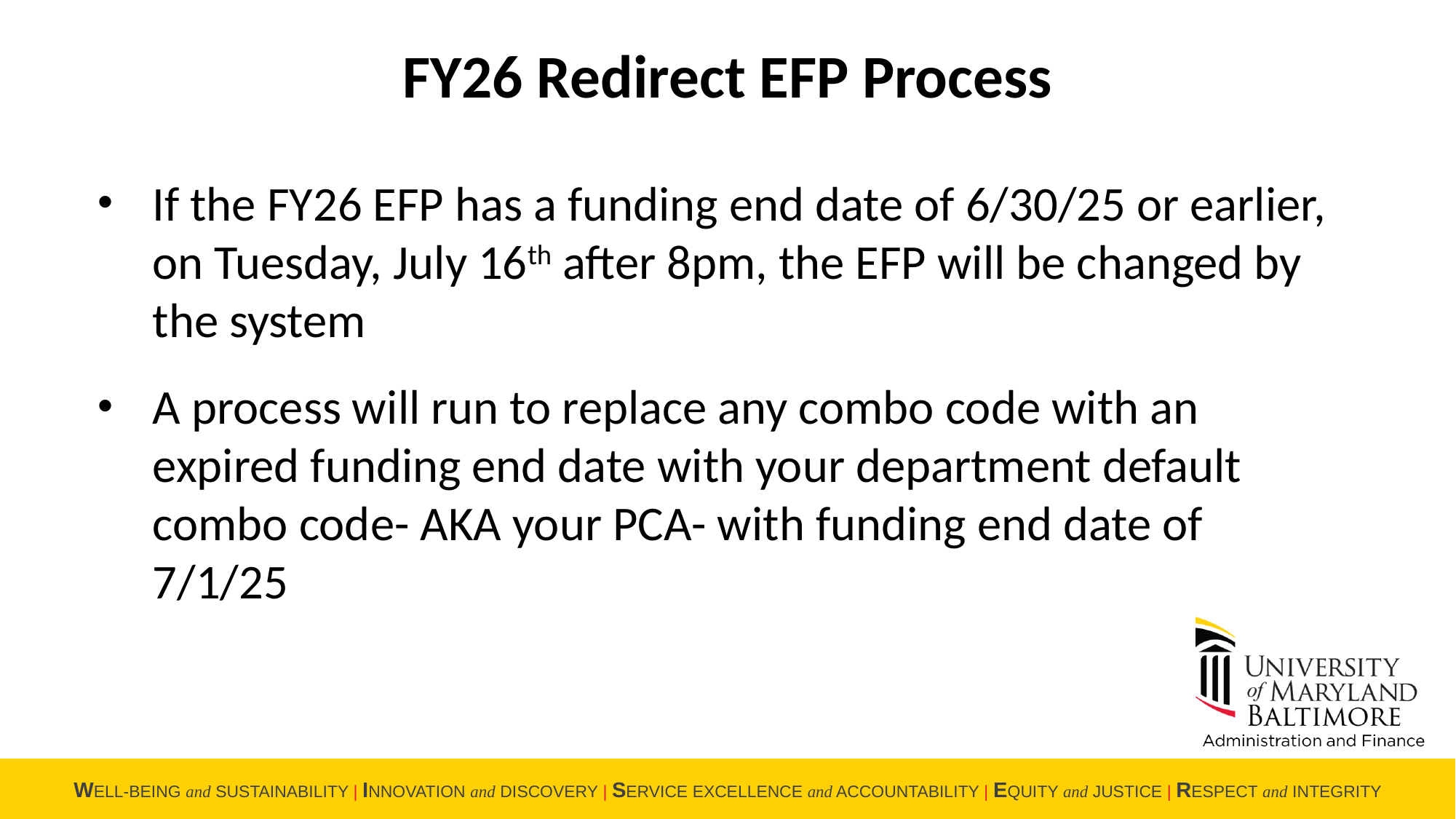

FY26 Redirect EFP Process
If the FY26 EFP has a funding end date of 6/30/25 or earlier, on Tuesday, July 16th after 8pm, the EFP will be changed by the system
A process will run to replace any combo code with an expired funding end date with your department default combo code- AKA your PCA- with funding end date of 7/1/25